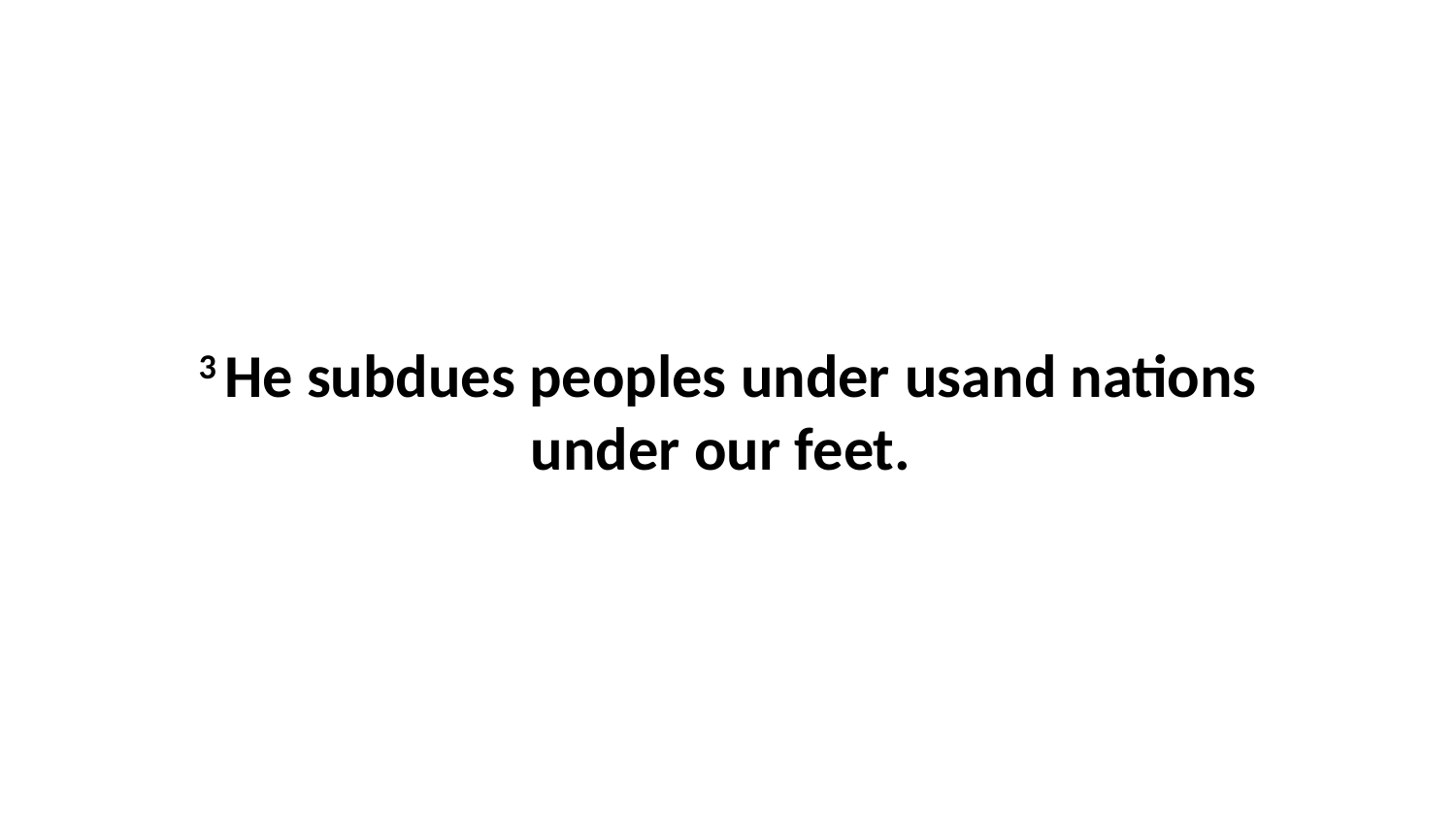

3 He subdues peoples under usand nations under our feet.